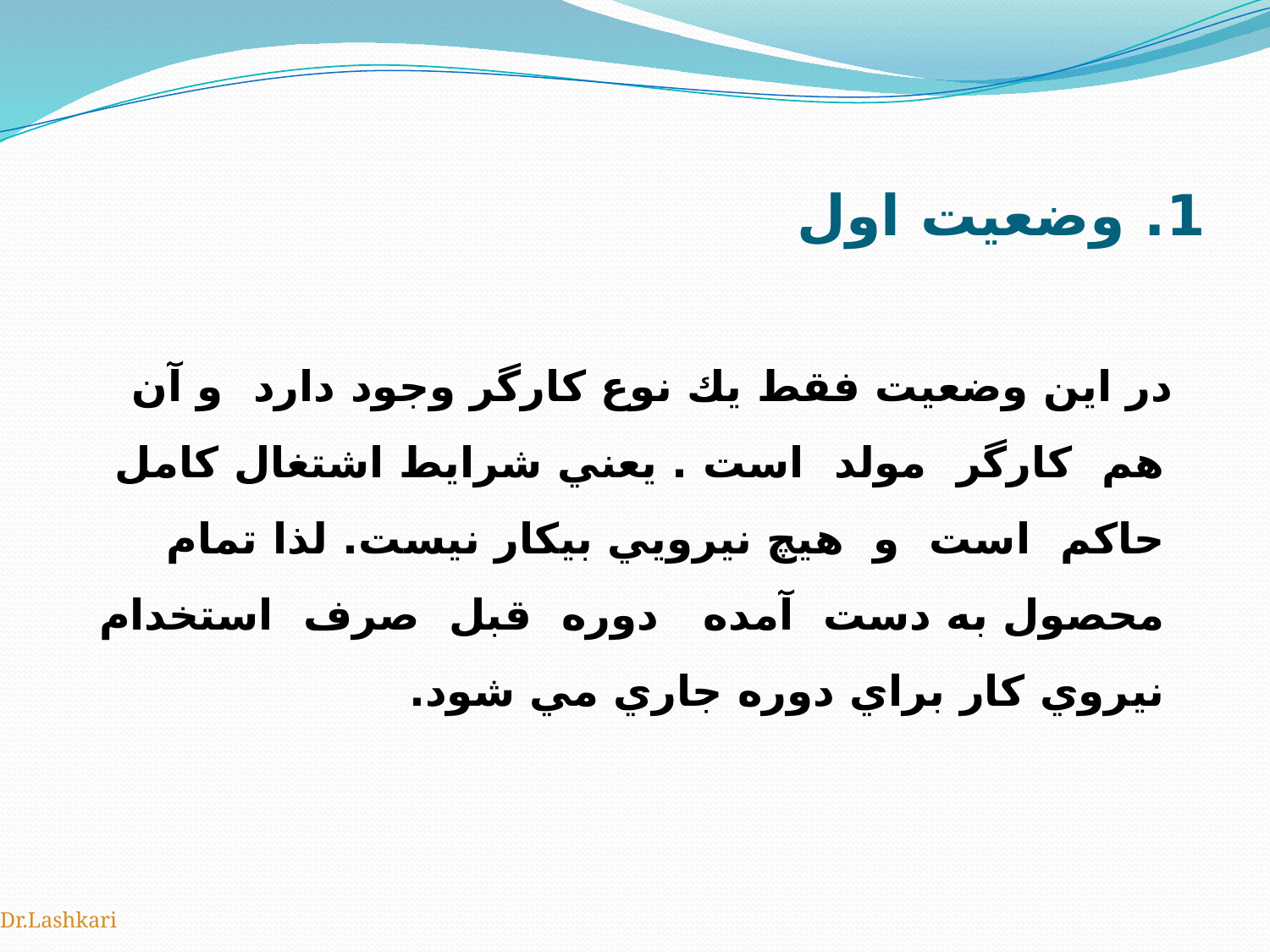

# 1. وضعيت اول
  در اين وضعيت فقط يك نوع كارگر وجود دارد  و آن  هم  كارگر  مولد  است . يعني شرايط اشتغال كامل حاكم  است  و  هيچ نيرويي بيكار نيست. لذا تمام محصول به دست  آمده   دوره  قبل  صرف  استخدام نيروي كار براي دوره جاري مي شود.
Dr.Lashkari